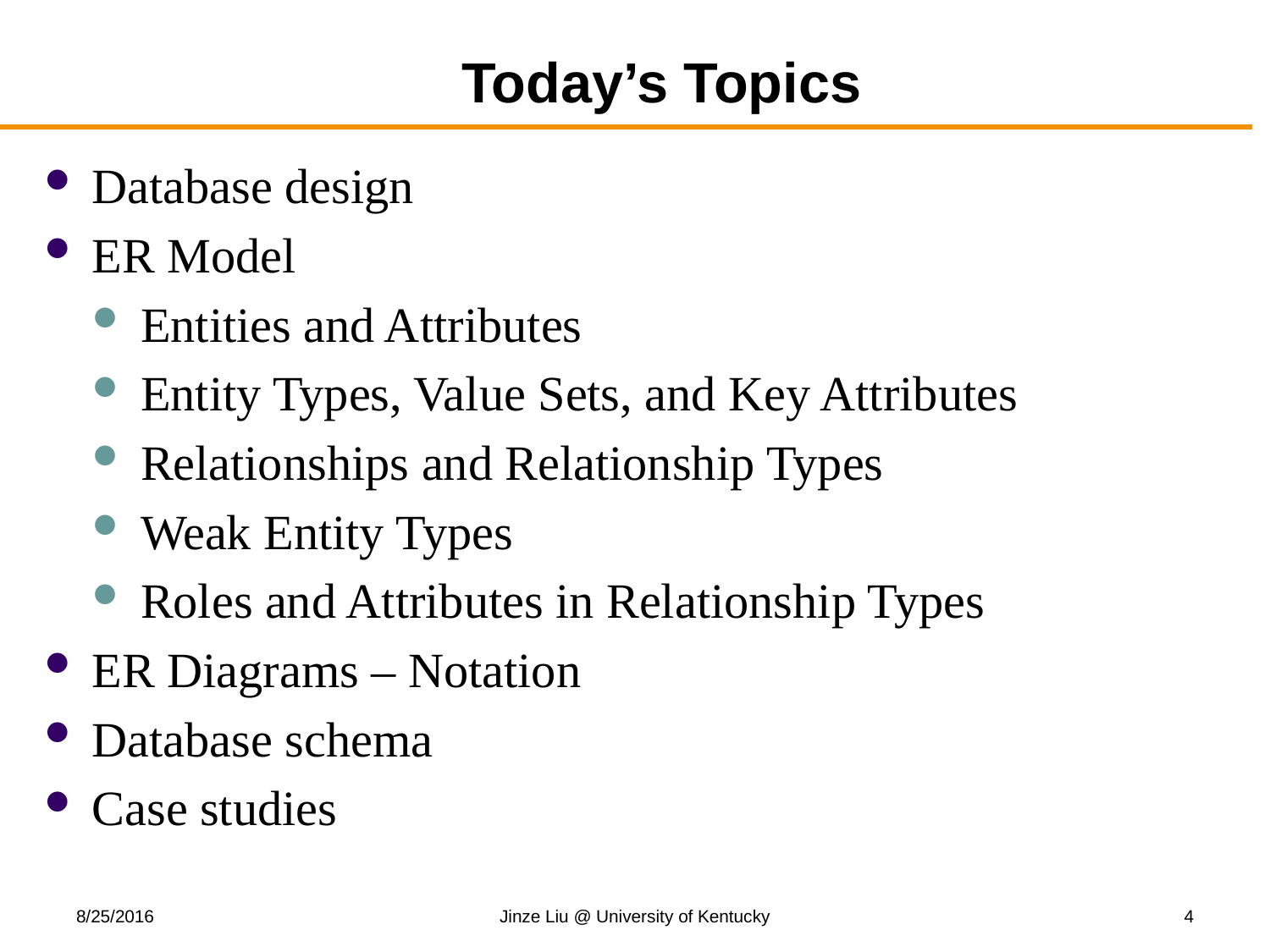

# Today’s Topics
Database design
ER Model
Entities and Attributes
Entity Types, Value Sets, and Key Attributes
Relationships and Relationship Types
Weak Entity Types
Roles and Attributes in Relationship Types
ER Diagrams – Notation
Database schema
Case studies

8/25/2016
Jinze Liu @ University of Kentucky
4